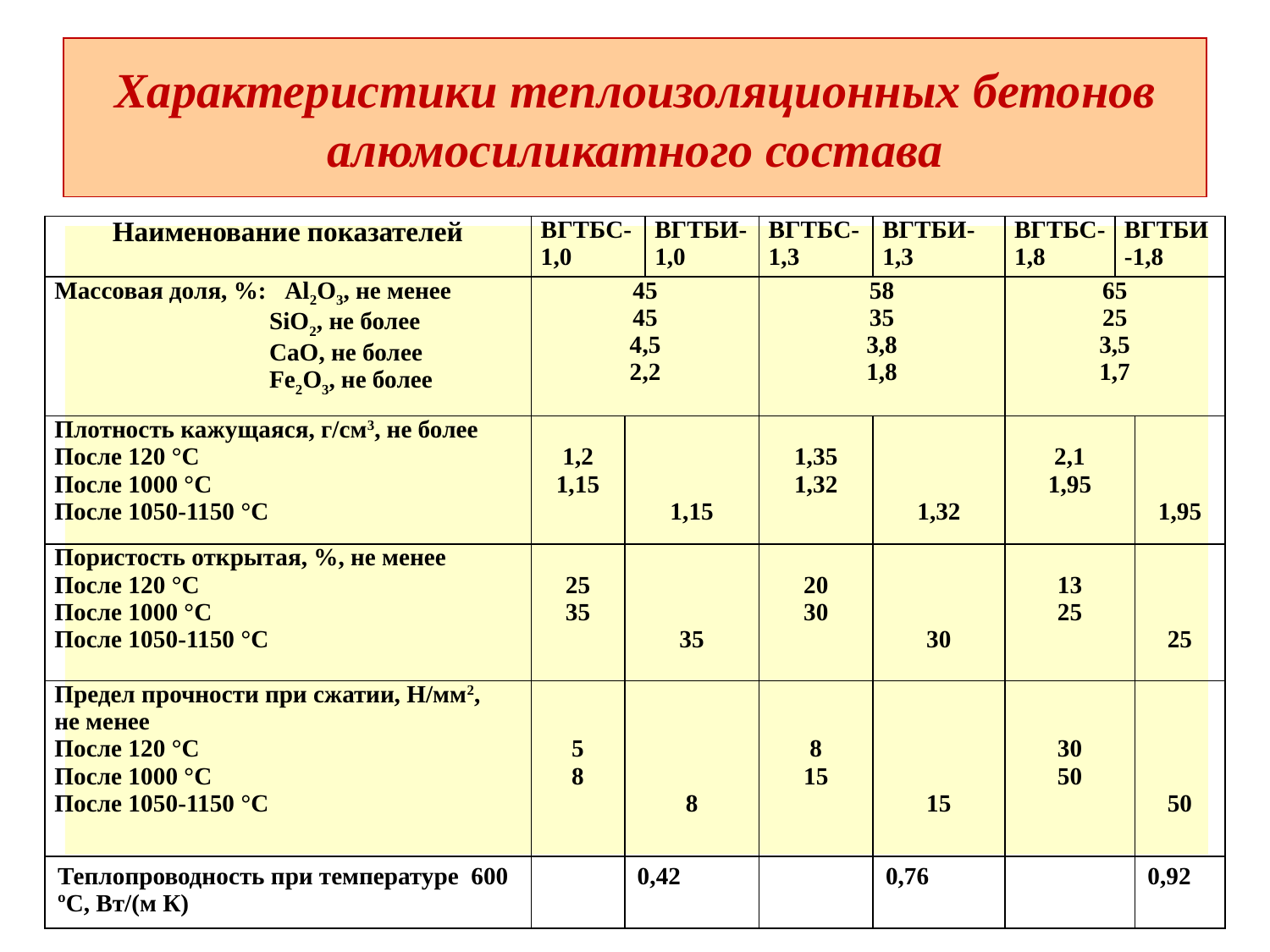

# Характеристики теплоизоляционных бетонов алюмосиликатного состава
| Наименование показателей | ВГТБС-1,0 |  | ВГТБИ-1,0 | ВГТБС-1,3 | ВГТБИ-1,3 | ВГТБС-1,8 | ВГТБИ-1,8 |  |
| --- | --- | --- | --- | --- | --- | --- | --- | --- |
| Массовая доля, %: Аl2O3, не менее SiO2, не более CaO, не более Fe2O3, не более | 45 45 4,5 2,2 |  |  | 58 35 3,8 1,8 |  | 65 25 3,5 1,7 |  |  |
| Плотность кажущаяся, г/см3, не более После 120 °С После 1000 °С После 1050-1150 °С | 1,2 1,15 | 1,15 |  | 1,35 1,32 | 1,32 | 2,1 1,95 |  | 1,95 |
| Пористость открытая, %, не менее После 120 °С После 1000 °С После 1050-1150 °С | 25 35 | 35 |  | 20 30 | 30 | 13 25 |  | 25 |
| Предел прочности при сжатии, Н/мм2, не менее После 120 °С После 1000 °С После 1050-1150 °С | 5 8 | 8 |  | 8 15 | 15 | 30 50 |  | 50 |
| Теплопроводность при температуре 600 ºС, Вт/(м К) |  | 0,42 |  |  | 0,76 |  |  | 0,92 |